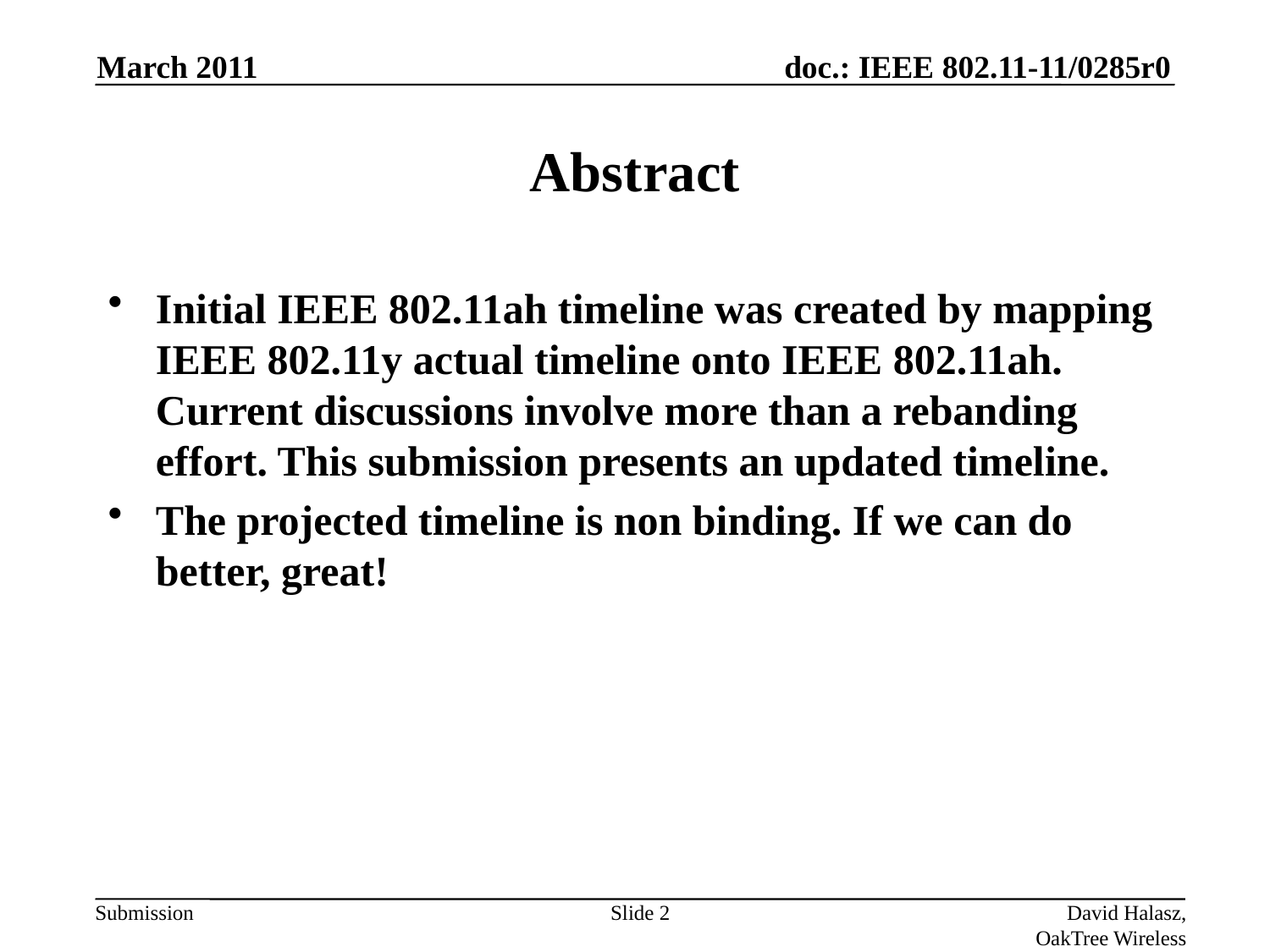

March 2011
# Abstract
Initial IEEE 802.11ah timeline was created by mapping IEEE 802.11y actual timeline onto IEEE 802.11ah. Current discussions involve more than a rebanding effort. This submission presents an updated timeline.
The projected timeline is non binding. If we can do better, great!
Slide 2
David Halasz, OakTree Wireless